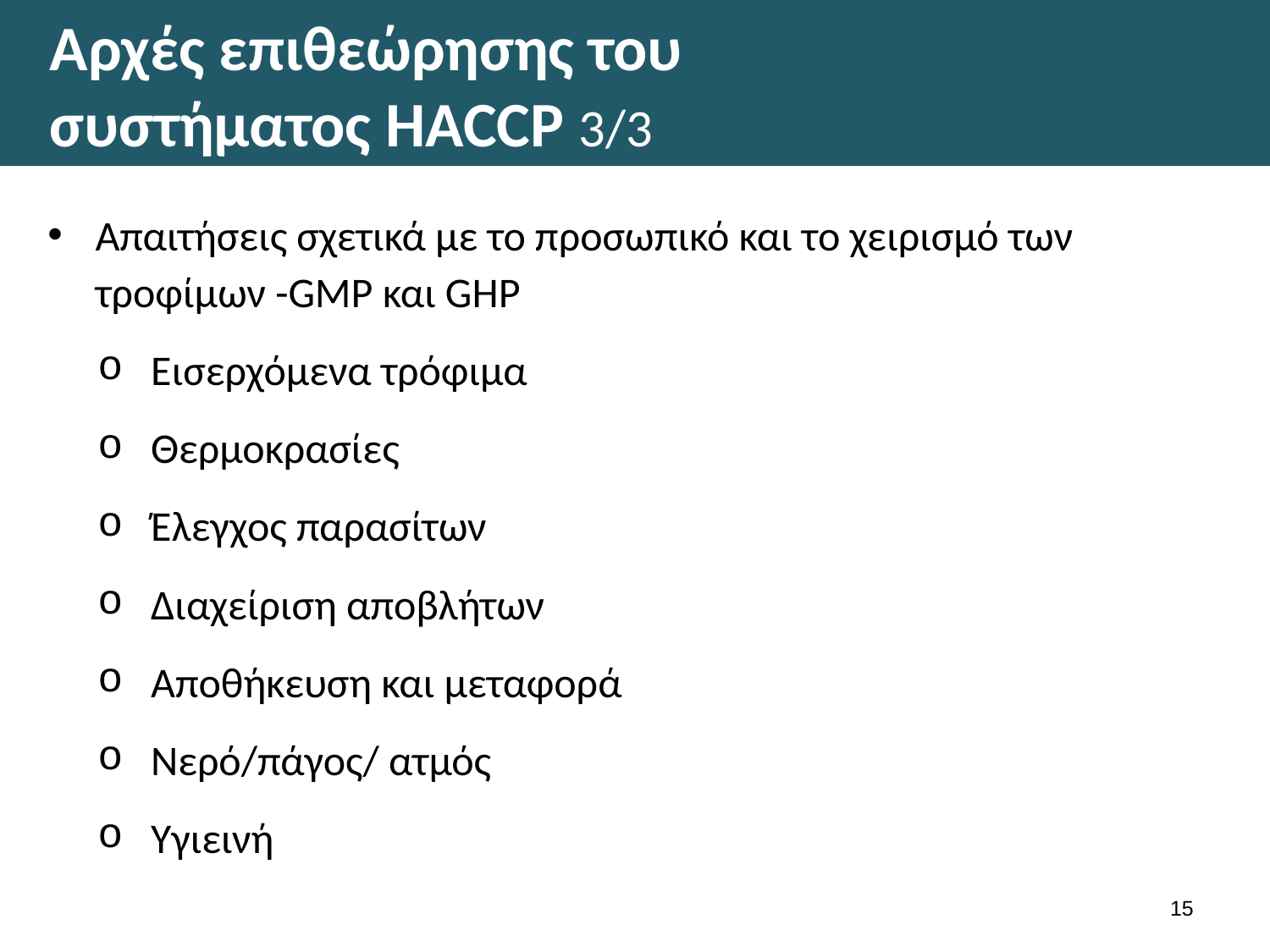

# Αρχές επιθεώρησης του συστήματος HACCP 3/3
Απαιτήσεις σχετικά με το προσωπικό και το χειρισμό των τροφίμων -GMP και GHP
Εισερχόμενα τρόφιμα
Θερμοκρασίες
Έλεγχος παρασίτων
Διαχείριση αποβλήτων
Αποθήκευση και μεταφορά
Νερό/πάγος/ ατμός
Υγιεινή
15